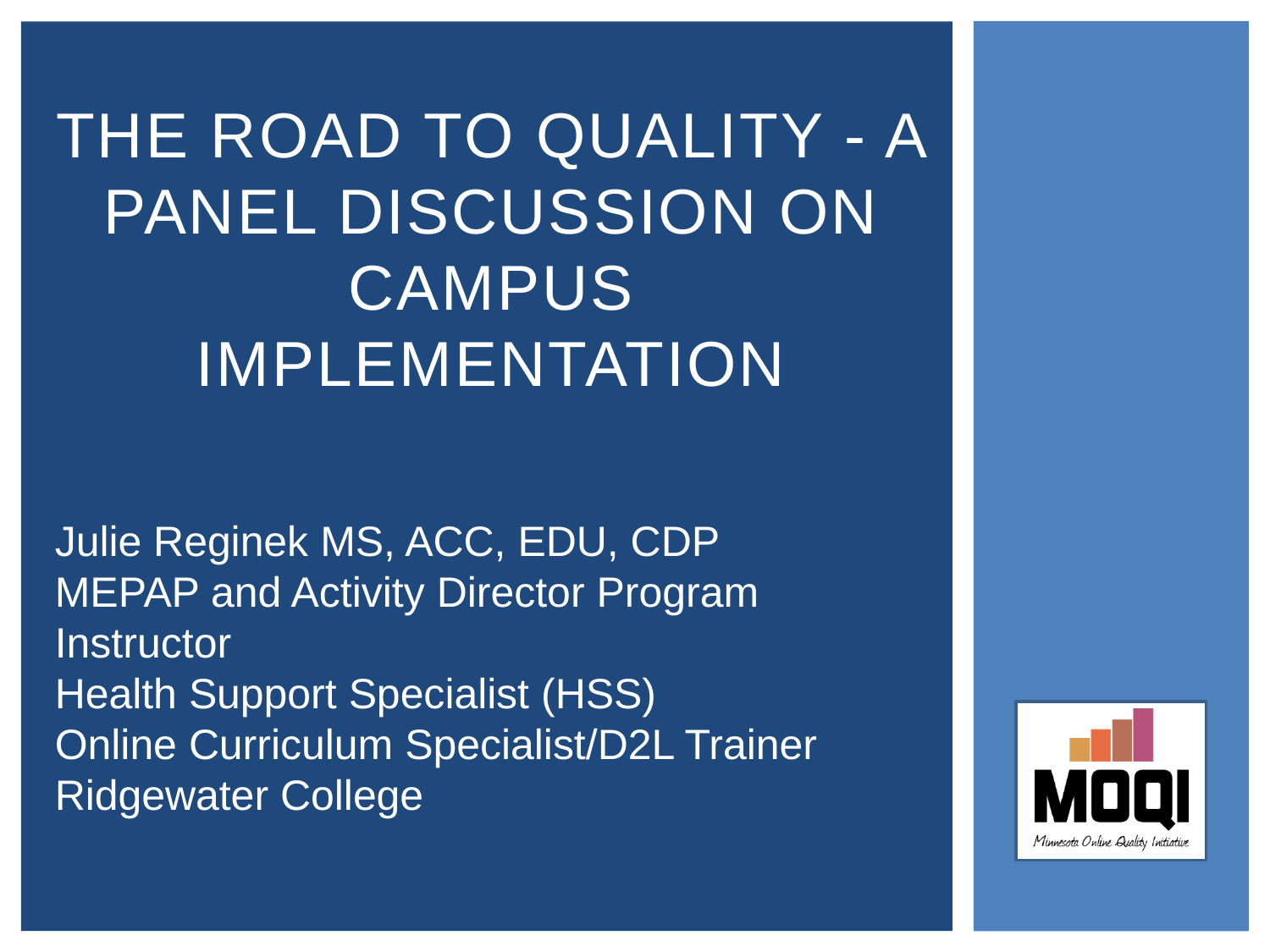

# The Road to Quality - A Panel Discussion on Campus Implementation
Julie Reginek MS, ACC, EDU, CDP
MEPAP and Activity Director Program Instructor
Health Support Specialist (HSS)
Online Curriculum Specialist/D2L Trainer
Ridgewater College